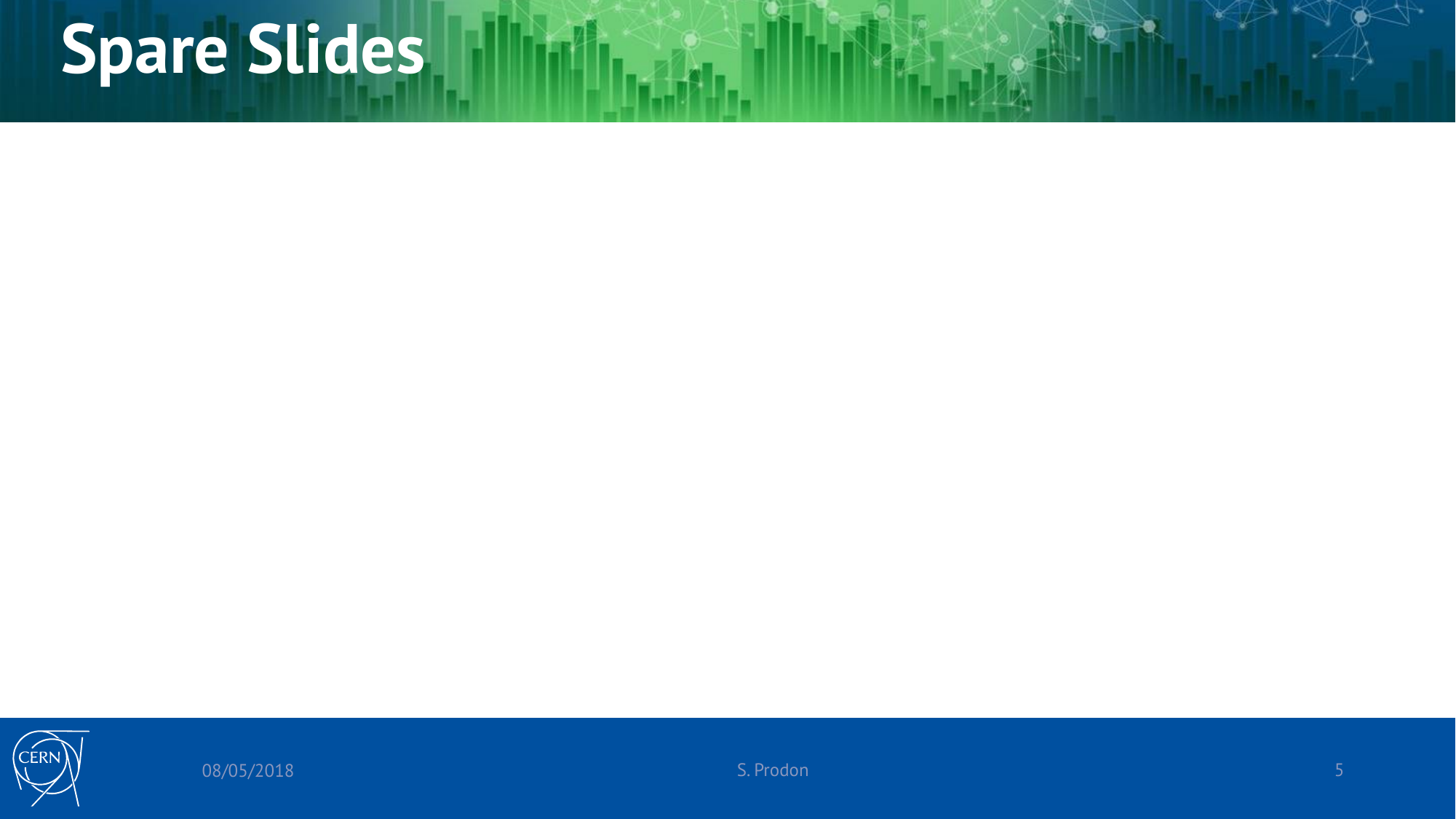

# Spare Slides

08/05/2018
S. Prodon
5